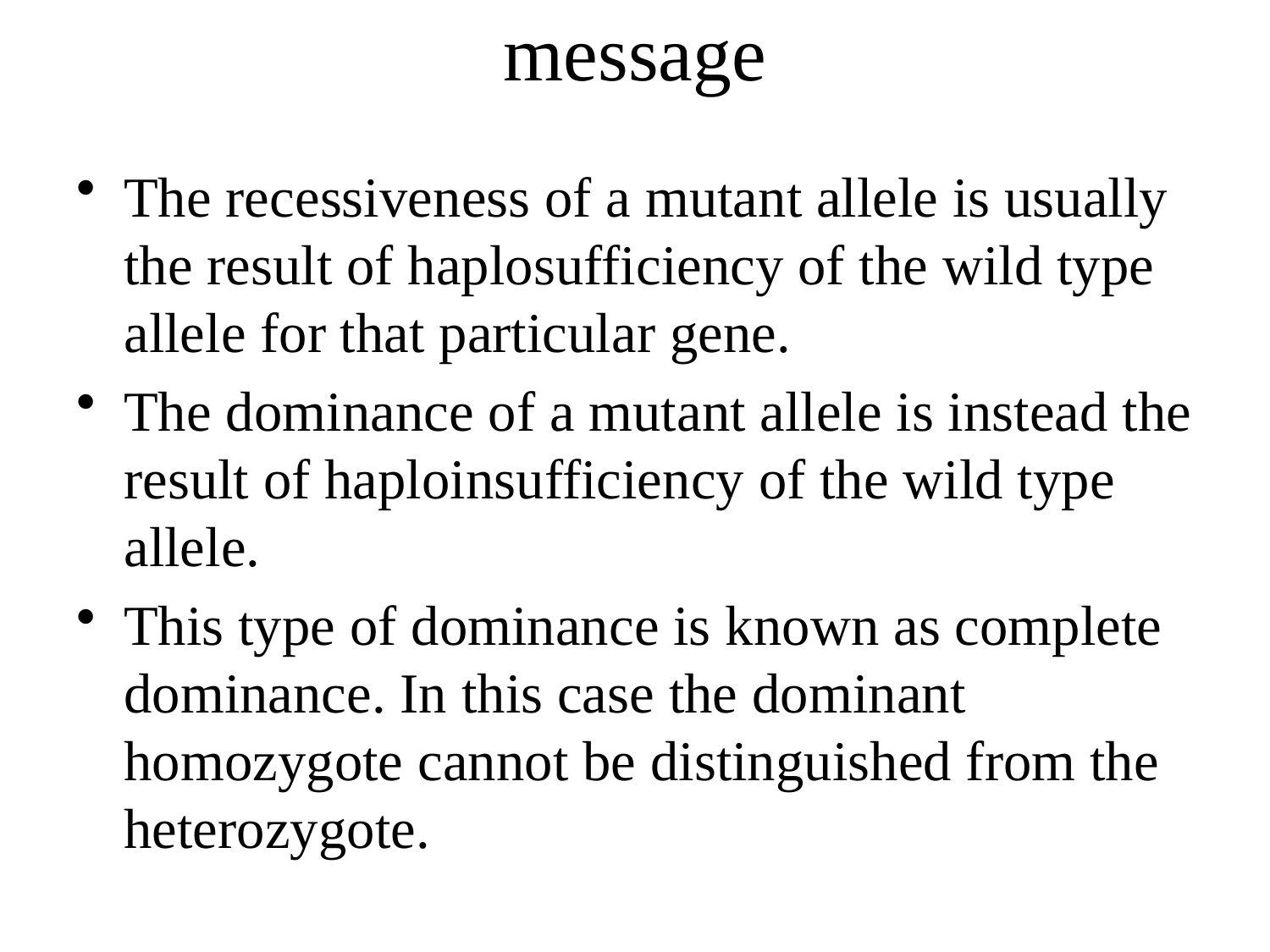

# message
The recessiveness of a mutant allele is usually the result of haplosufficiency of the wild type allele for that particular gene.
The dominance of a mutant allele is instead the result of haploinsufficiency of the wild type allele.
This type of dominance is known as complete dominance. In this case the dominant homozygote cannot be distinguished from the heterozygote.